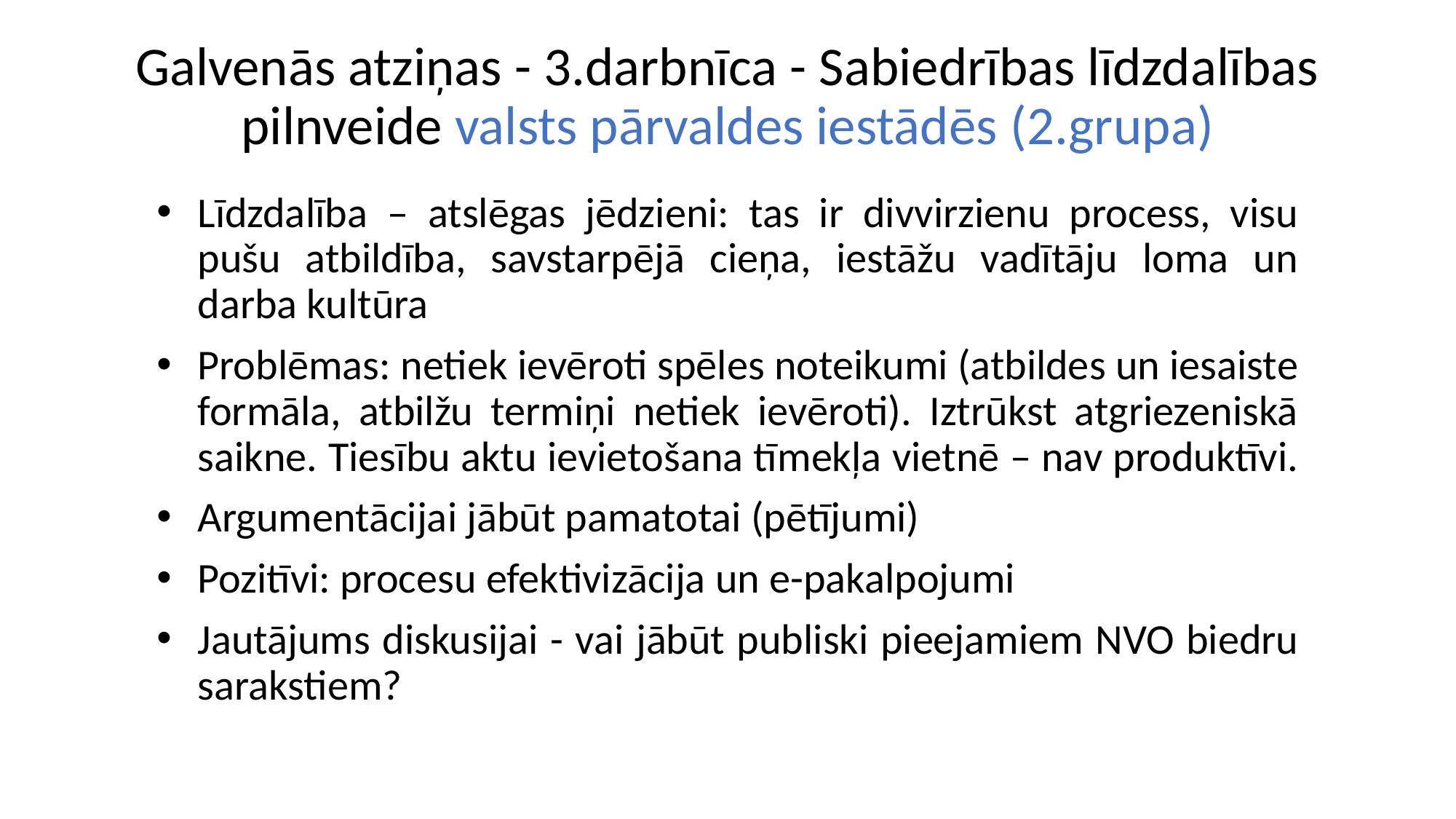

Galvenās atziņas - 3.darbnīca - Sabiedrības līdzdalības pilnveide valsts pārvaldes iestādēs (2.grupa)
Līdzdalība – atslēgas jēdzieni: tas ir divvirzienu process, visu pušu atbildība, savstarpējā cieņa, iestāžu vadītāju loma un darba kultūra
Problēmas: netiek ievēroti spēles noteikumi (atbildes un iesaiste formāla, atbilžu termiņi netiek ievēroti). Iztrūkst atgriezeniskā saikne. Tiesību aktu ievietošana tīmekļa vietnē – nav produktīvi.
Argumentācijai jābūt pamatotai (pētījumi)
Pozitīvi: procesu efektivizācija un e-pakalpojumi
Jautājums diskusijai - vai jābūt publiski pieejamiem NVO biedru sarakstiem?